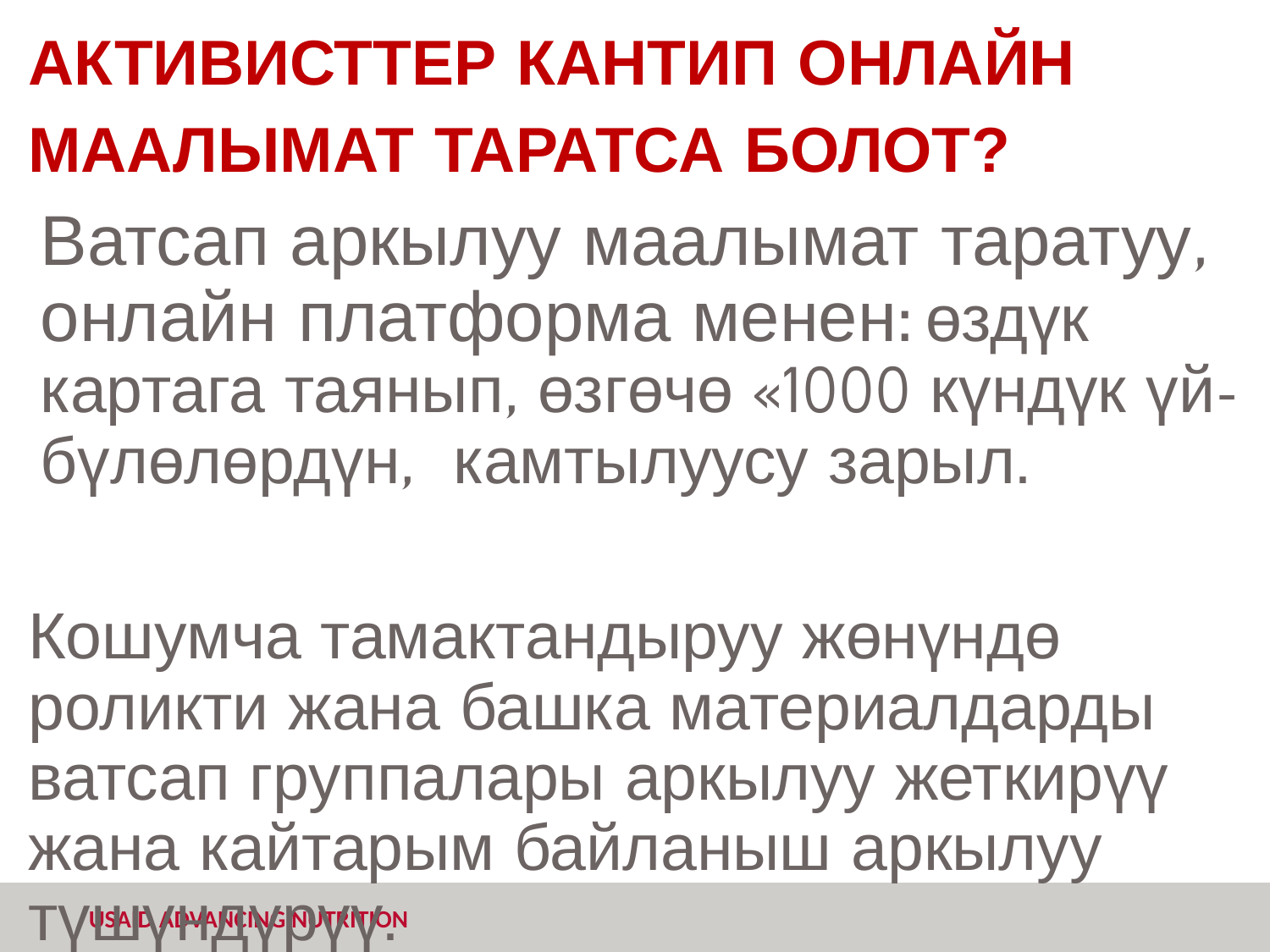

# АКТИВИСТТЕР КАНТИП ОНЛАЙН МААЛЫМАТ ТАРАТСА БОЛОТ?

Ватсап аркылуу маалымат таратуу, онлайн платформа менен: өздүк картага таянып, өзгөчө «1000 күндүк үй-бүлөлөрдүн,  камтылуусу зарыл.

Кошумча тамактандыруу жөнүндө роликти жана башка материалдарды  ватсап группалары аркылуу жеткирүү жана кайтарым байланыш аркылуу түшүндүрүү.